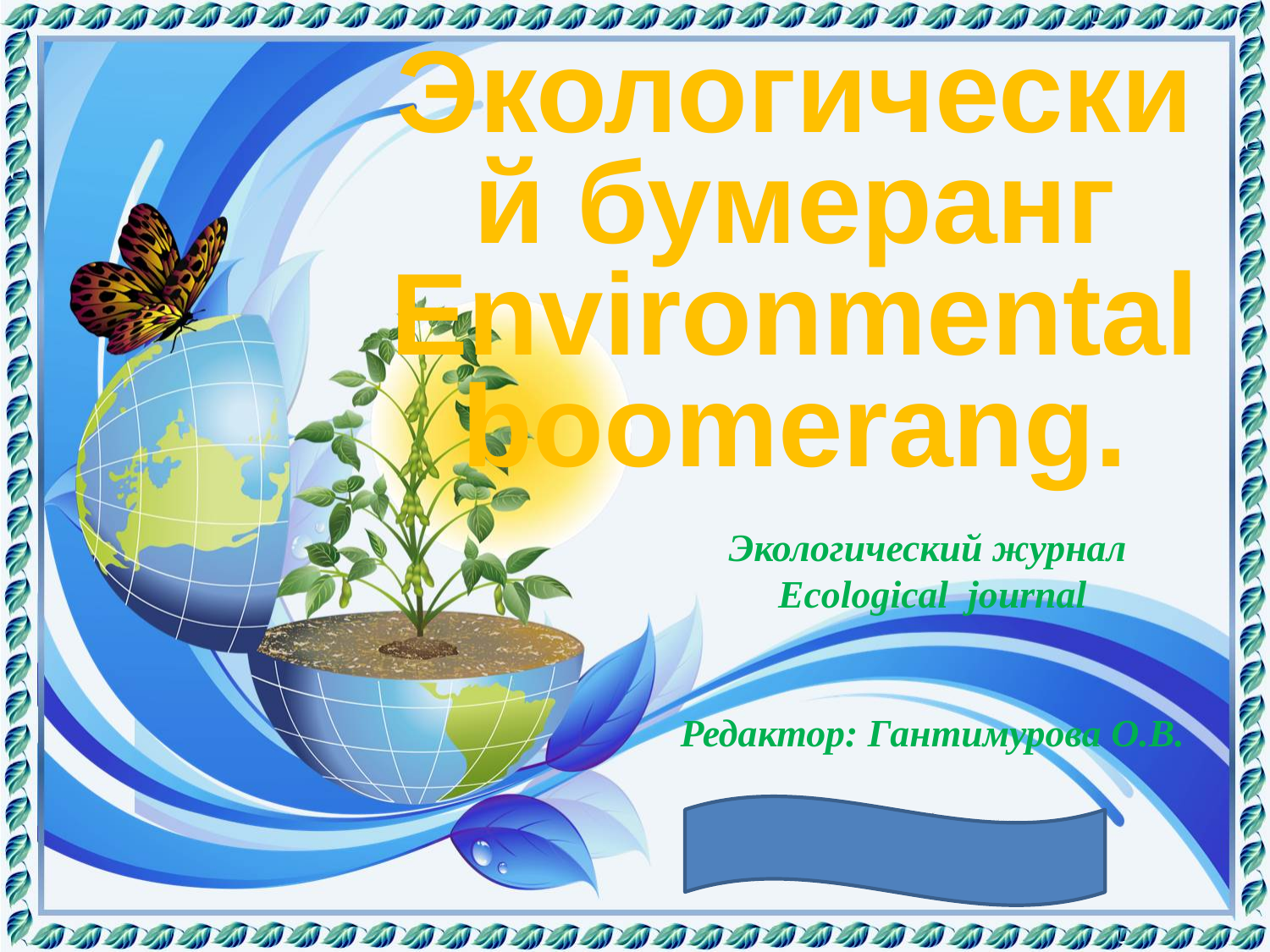

Экологический бумеранг
Environmental boomerang.
Экологический журнал
Ecological  journal

Редактор: Гантимурова О.В.